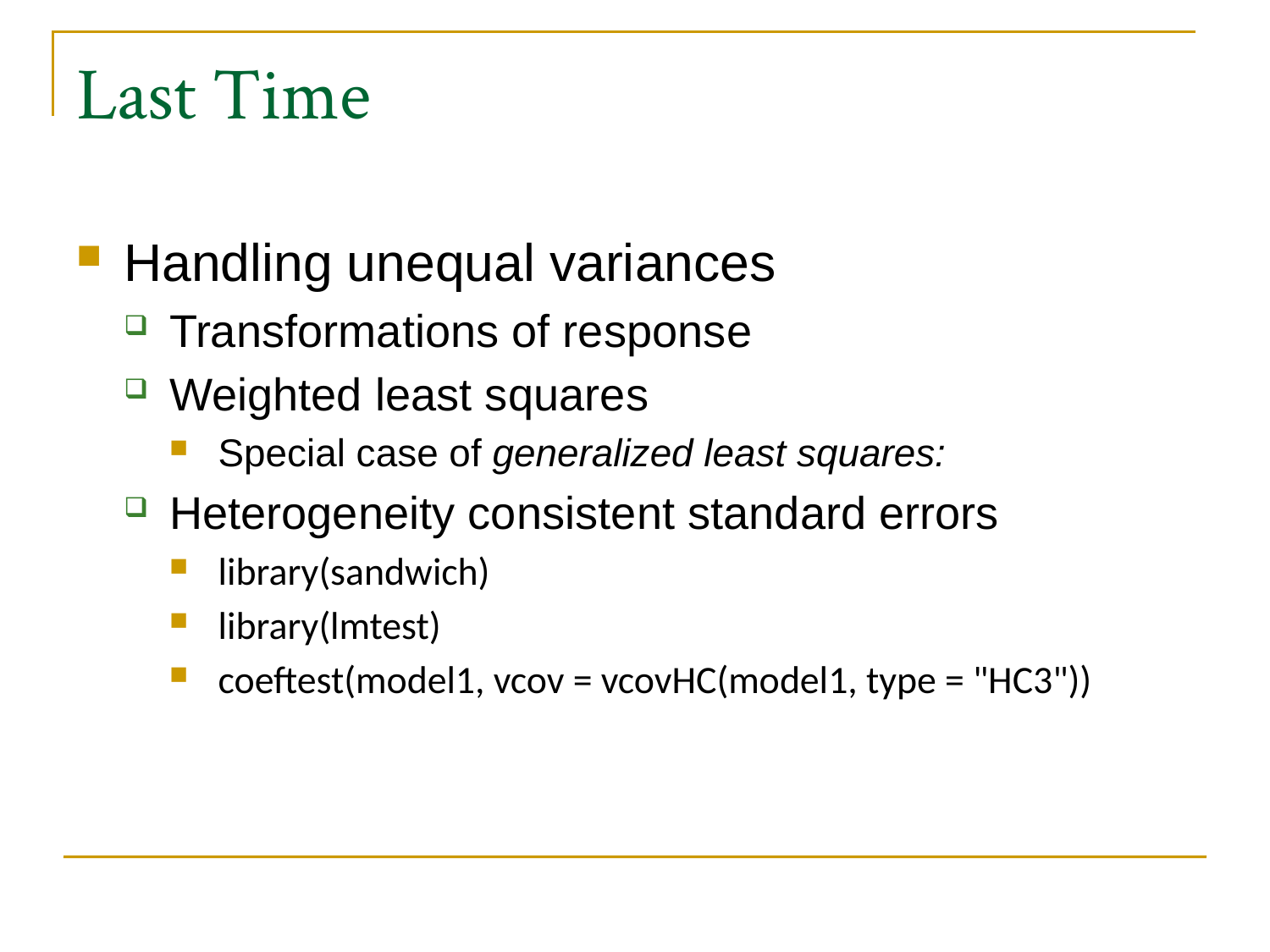

# Last Time
Handling unequal variances
Transformations of response
Weighted least squares
Special case of generalized least squares:
Heterogeneity consistent standard errors
library(sandwich)
library(lmtest)
coeftest(model1, vcov = vcovHC(model1, type = "HC3"))